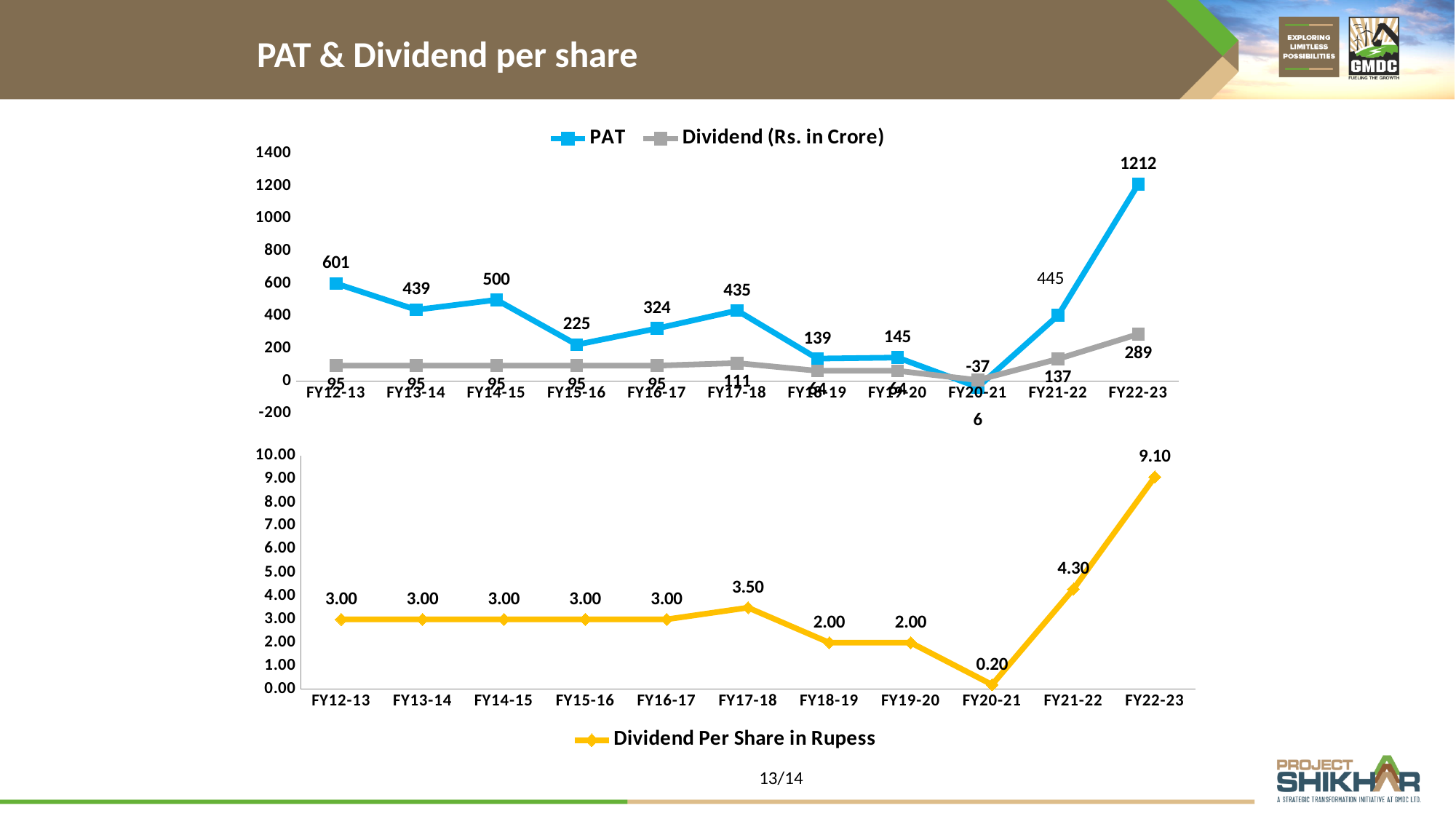

PAT & Dividend per share

### Chart

| Category | PAT | Dividend (Rs. in Crore) |
|---|---|---|
| FY12-13 | 600.8420999999994 | 95.4 |
| FY13-14 | 439.1341999999998 | 95.4 |
| FY14-15 | 500.32859999999977 | 95.4 |
| FY15-16 | 224.5705 | 95.4 |
| FY16-17 | 324.2296 | 95.4 |
| FY17-18 | 434.6039 | 111.3 |
| FY18-19 | 138.6898 | 63.6 |
| FY19-20 | 145.1081 | 63.6 |
| FY20-21 | -36.8924 | 6.3599999999999985 |
| FY21-22 | 404.28359999999964 | 136.73999999999998 |
| FY22-23 | 1212.0 | 289.38 |

### Chart

| Category | Dividend Per Share in Rupess |
|---|---|
| FY12-13 | 3.0 |
| FY13-14 | 3.0 |
| FY14-15 | 3.0 |
| FY15-16 | 3.0 |
| FY16-17 | 3.0 |
| FY17-18 | 3.5 |
| FY18-19 | 2.0 |
| FY19-20 | 2.0 |
| FY20-21 | 0.2 |
| FY21-22 | 4.3 |
| FY22-23 | 9.1 |
13/14